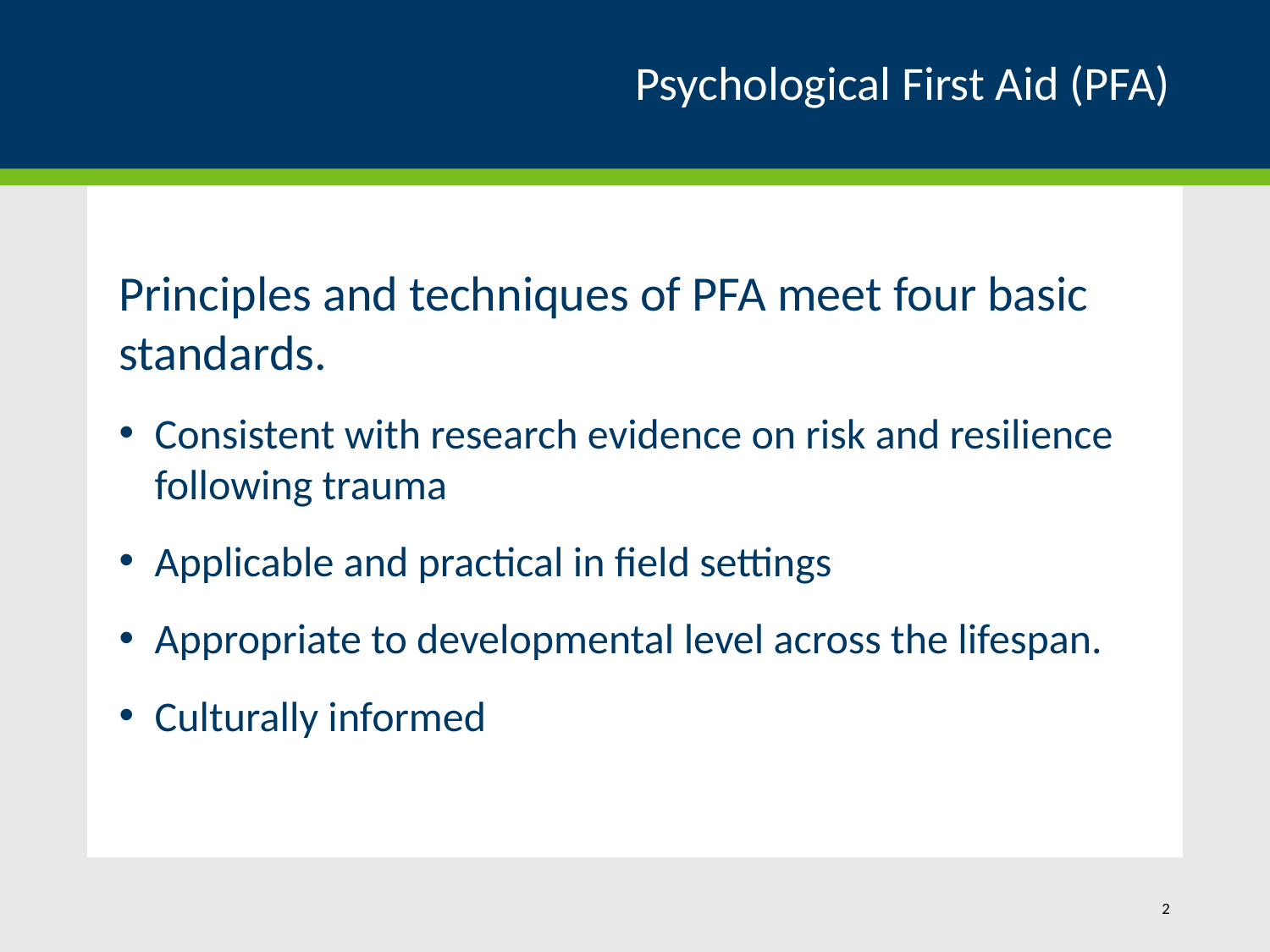

# Psychological First Aid (PFA)
Principles and techniques of PFA meet four basic standards.
Consistent with research evidence on risk and resilience following trauma
Applicable and practical in field settings
Appropriate to developmental level across the lifespan.
Culturally informed
2